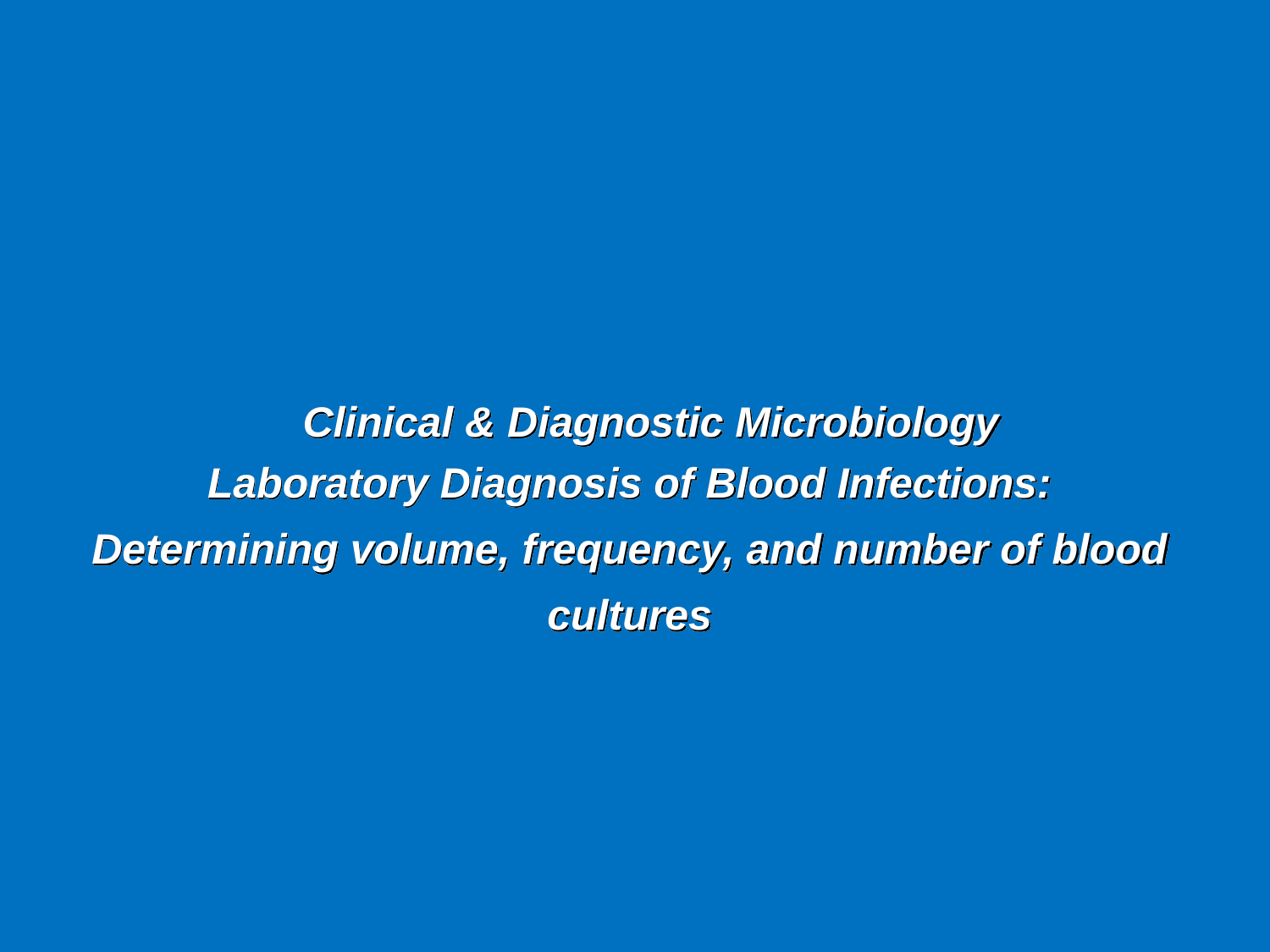

Clinical & Diagnostic Microbiology
Laboratory Diagnosis of Blood Infections: Determining volume, frequency, and number of blood cultures